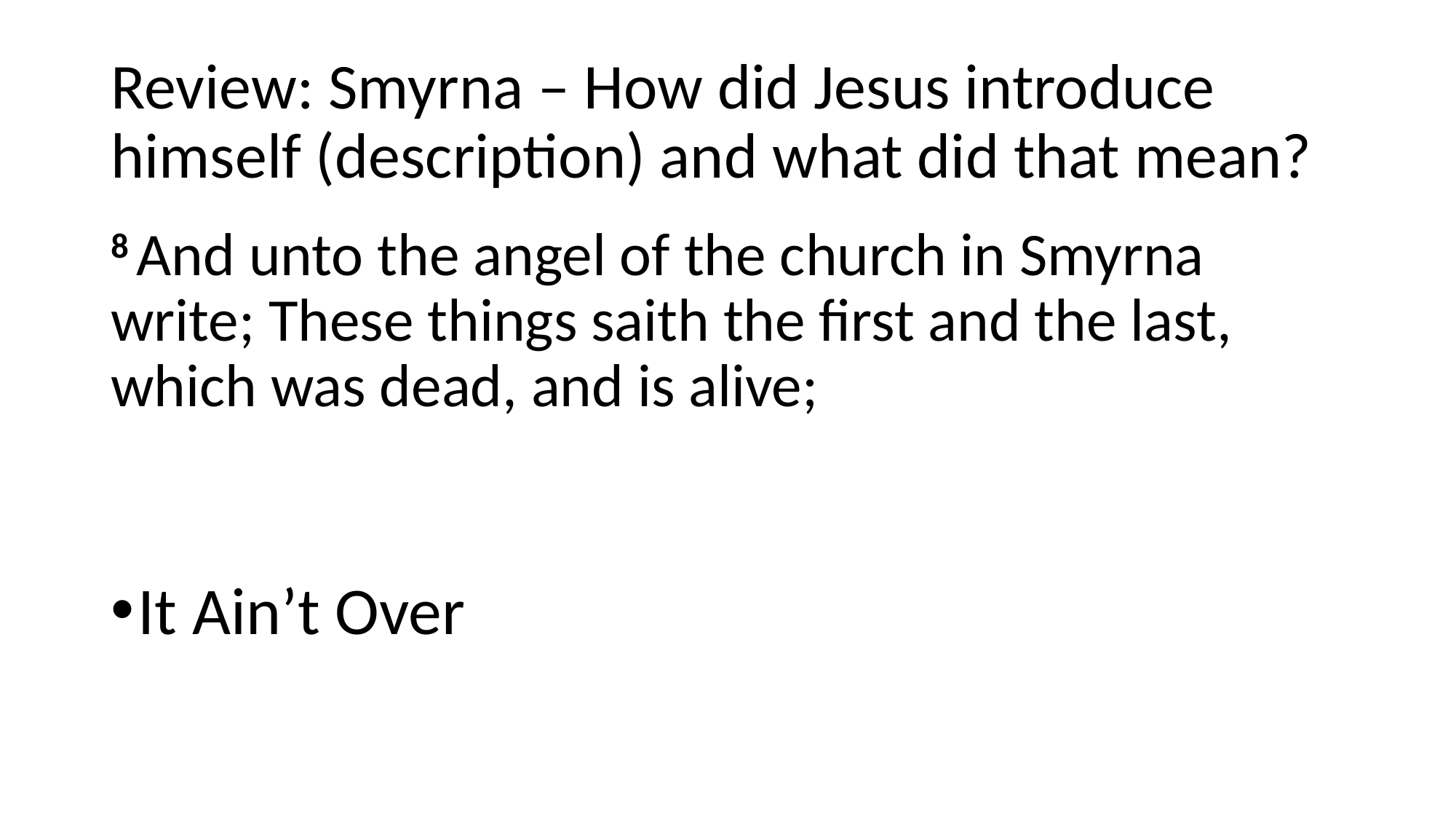

# Review: Smyrna – How did Jesus introduce himself (description) and what did that mean?
8 And unto the angel of the church in Smyrna write; These things saith the first and the last, which was dead, and is alive;

It Ain’t Over